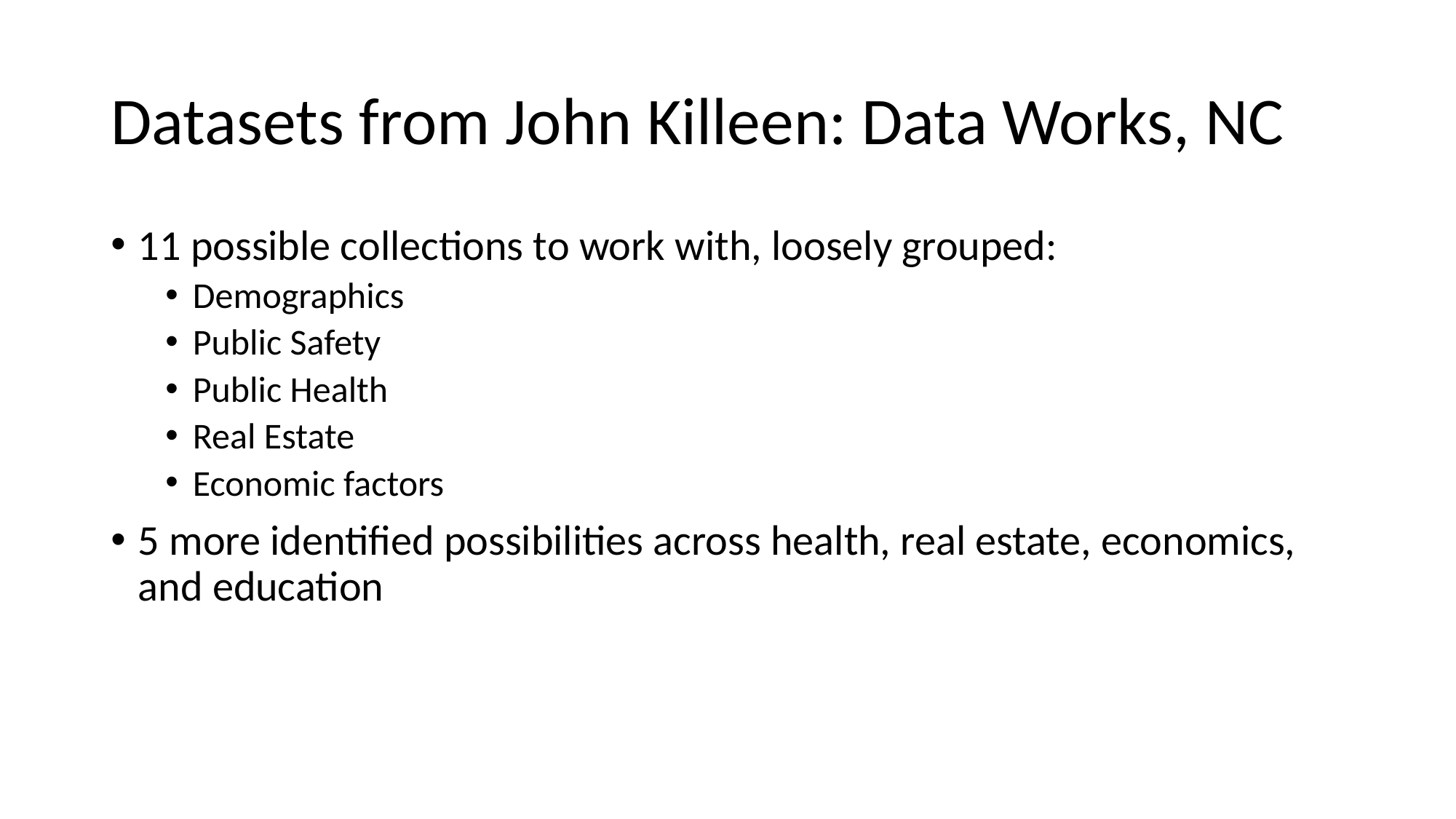

# Datasets from John Killeen: Data Works, NC
11 possible collections to work with, loosely grouped:
Demographics
Public Safety
Public Health
Real Estate
Economic factors
5 more identified possibilities across health, real estate, economics, and education